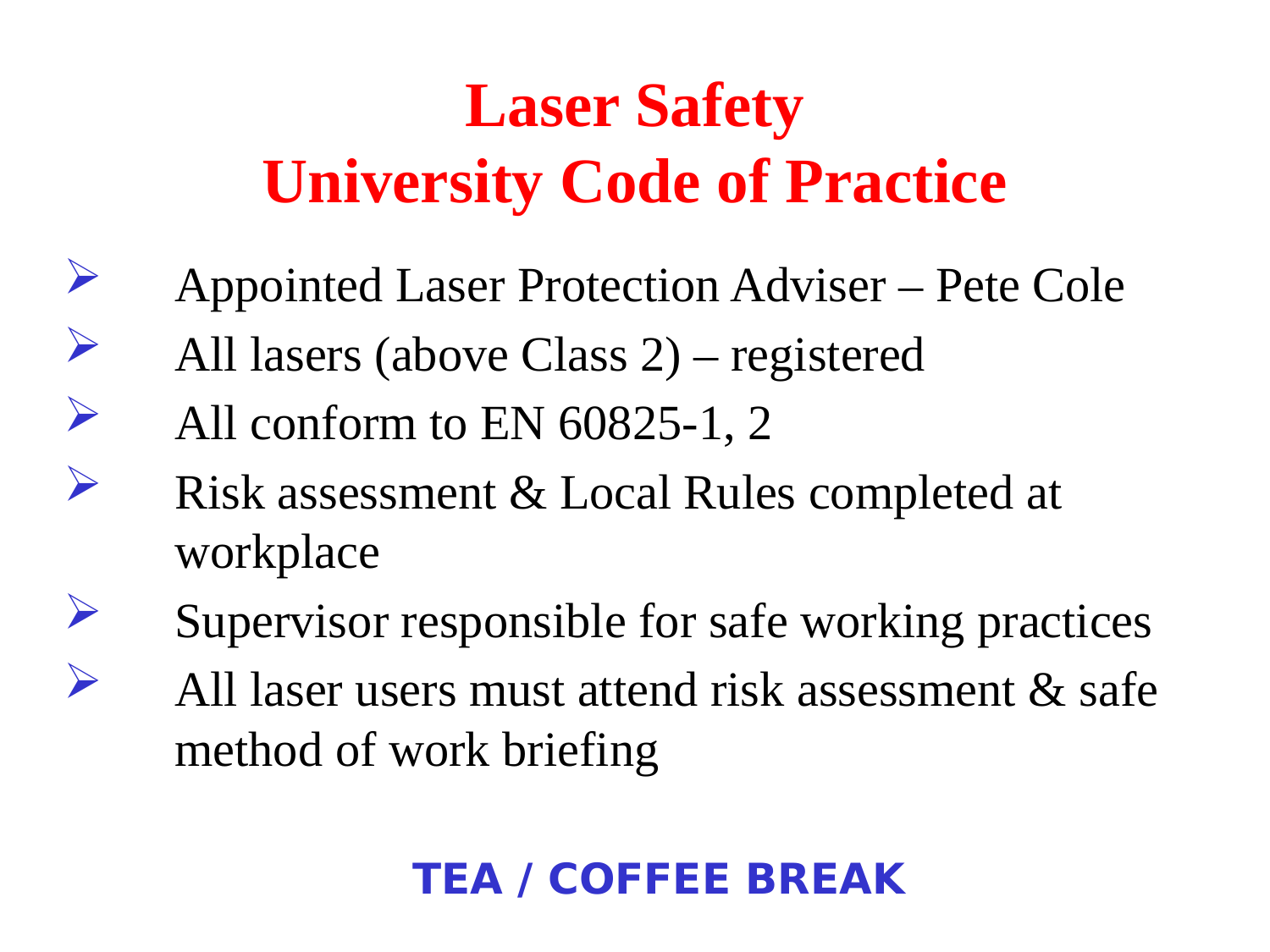

# Laser Safety University Code of Practice
Appointed Laser Protection Adviser – Pete Cole
All lasers (above Class 2) – registered
All conform to EN 60825-1, 2
Risk assessment & Local Rules completed at workplace
Supervisor responsible for safe working practices
All laser users must attend risk assessment & safe method of work briefing
TEA / COFFEE BREAK